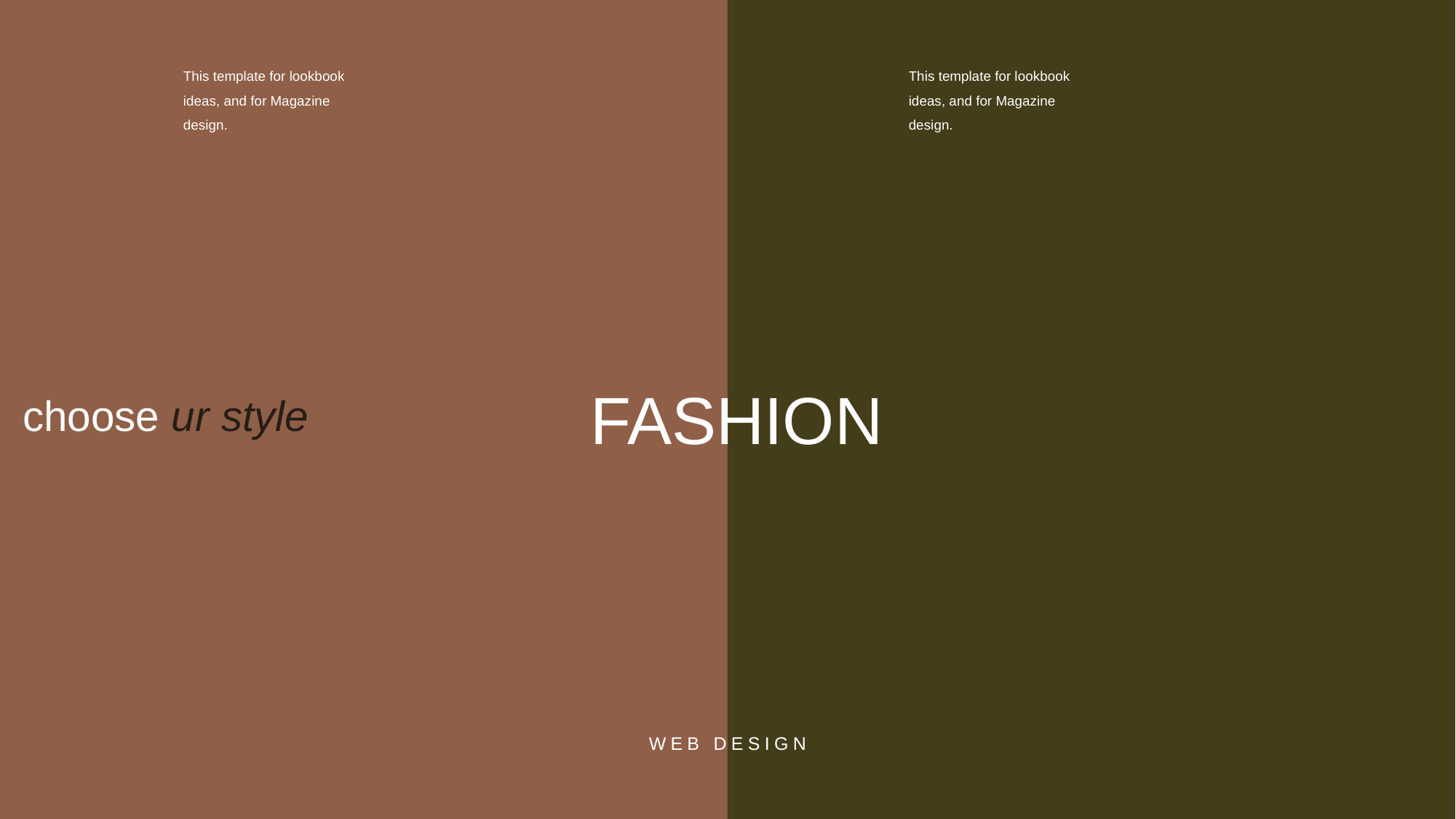

This template for lookbook ideas, and for Magazine design.
This template for lookbook ideas, and for Magazine design.

FASHION
choose ur style
WEB DESIGN